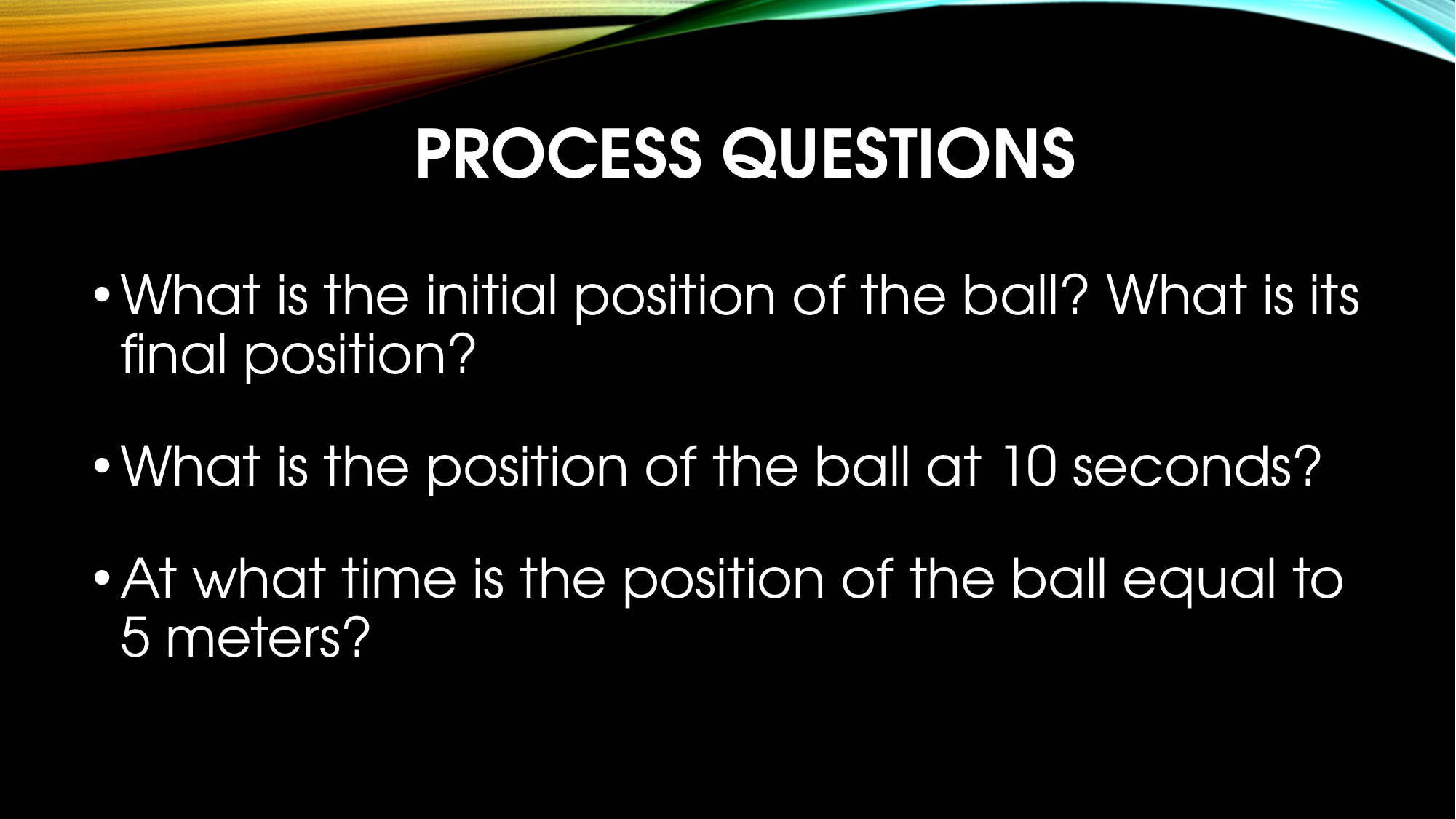

# Process questions
What is the initial position of the ball? What is its final position?

What is the position of the ball at 10 seconds?

At what time is the position of the ball equal to 5 meters?